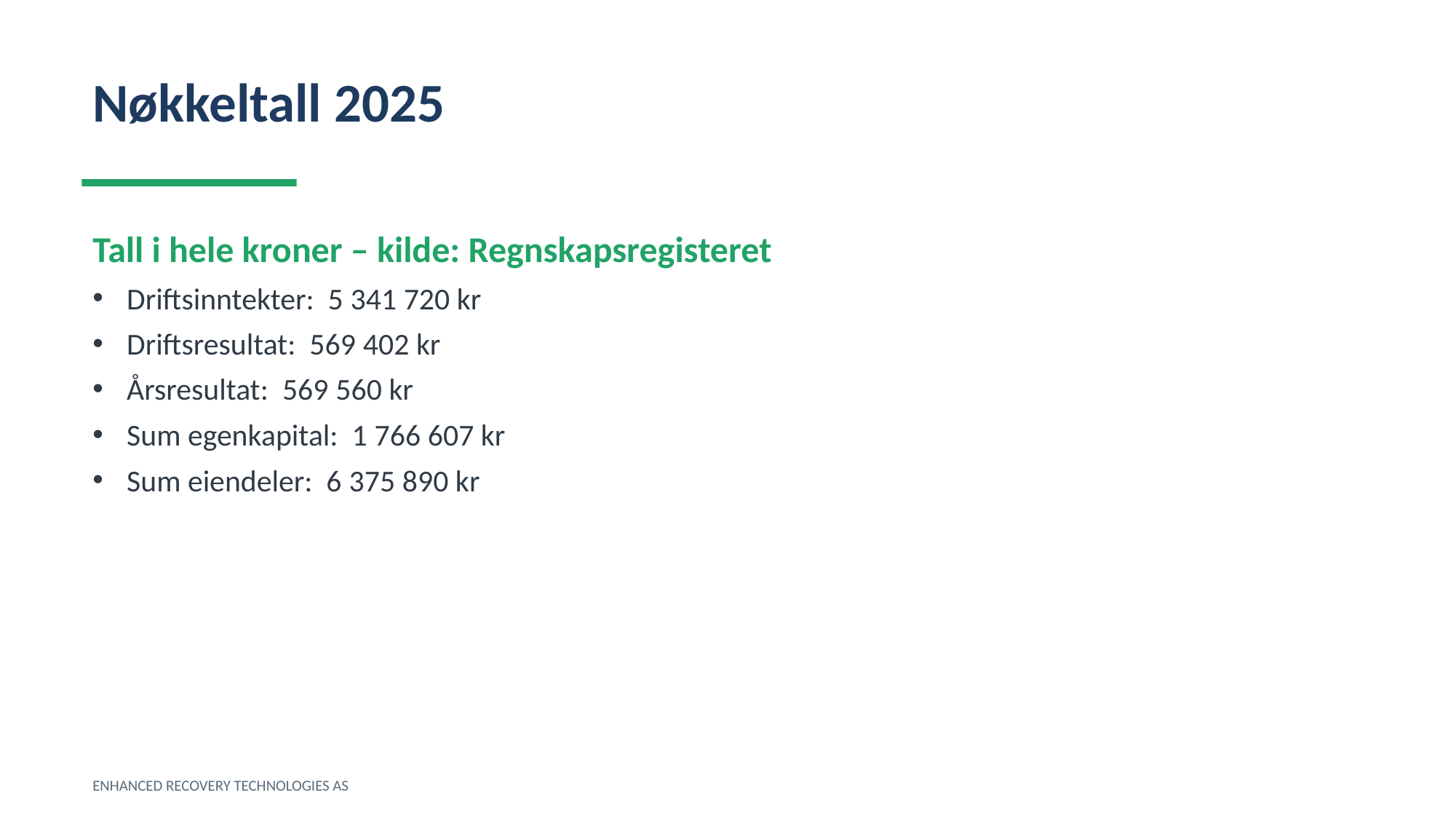

Nøkkeltall 2025

Tall i hele kroner – kilde: Regnskapsregisteret
Driftsinntekter:  5 341 720 kr
Driftsresultat:  569 402 kr
Årsresultat:  569 560 kr
Sum egenkapital:  1 766 607 kr
Sum eiendeler:  6 375 890 kr
ENHANCED RECOVERY TECHNOLOGIES AS